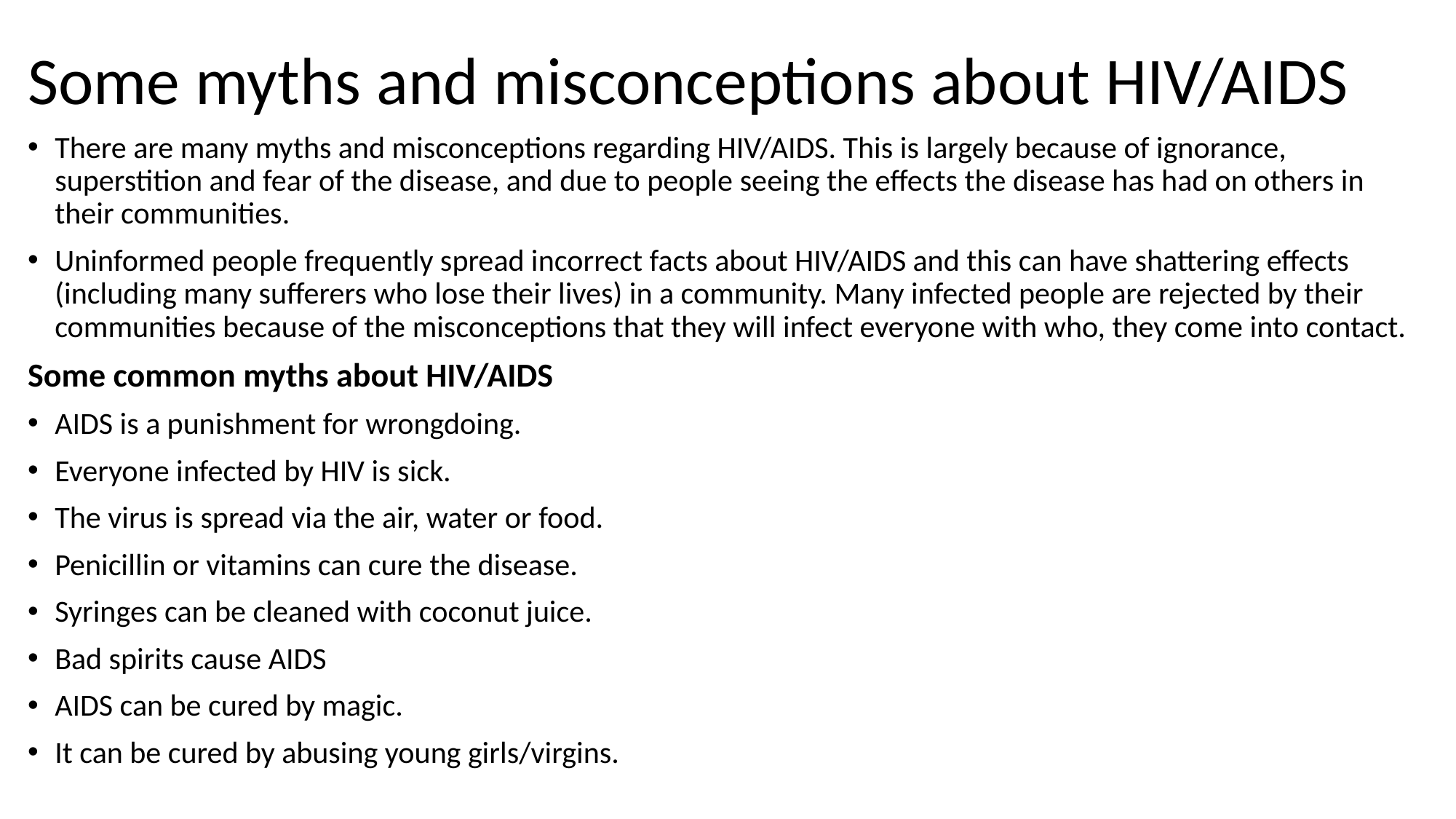

# Some myths and misconceptions about HIV/AIDS
There are many myths and misconceptions regarding HIV/AIDS. This is largely because of ignorance, superstition and fear of the disease, and due to people seeing the effects the disease has had on others in their communities.
Uninformed people frequently spread incorrect facts about HIV/AIDS and this can have shattering effects (including many sufferers who lose their lives) in a community. Many infected people are rejected by their communities because of the misconceptions that they will infect everyone with who, they come into contact.
Some common myths about HIV/AIDS
AIDS is a punishment for wrongdoing.
Everyone infected by HIV is sick.
The virus is spread via the air, water or food.
Penicillin or vitamins can cure the disease.
Syringes can be cleaned with coconut juice.
Bad spirits cause AIDS
AIDS can be cured by magic.
It can be cured by abusing young girls/virgins.